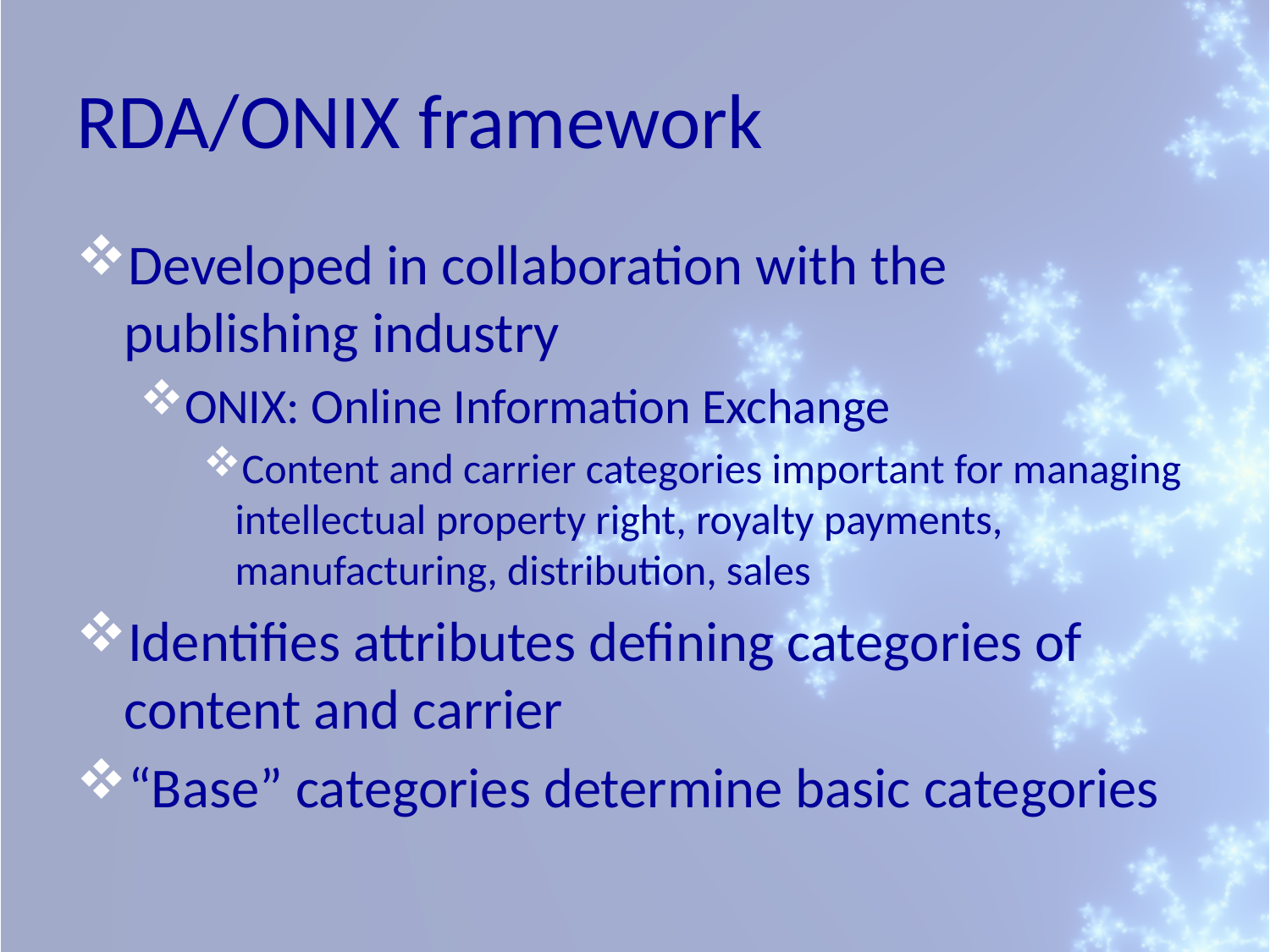

# RDA/ONIX framework
Developed in collaboration with the publishing industry
ONIX: Online Information Exchange
Content and carrier categories important for managing intellectual property right, royalty payments, manufacturing, distribution, sales
Identifies attributes defining categories of content and carrier
“Base” categories determine basic categories